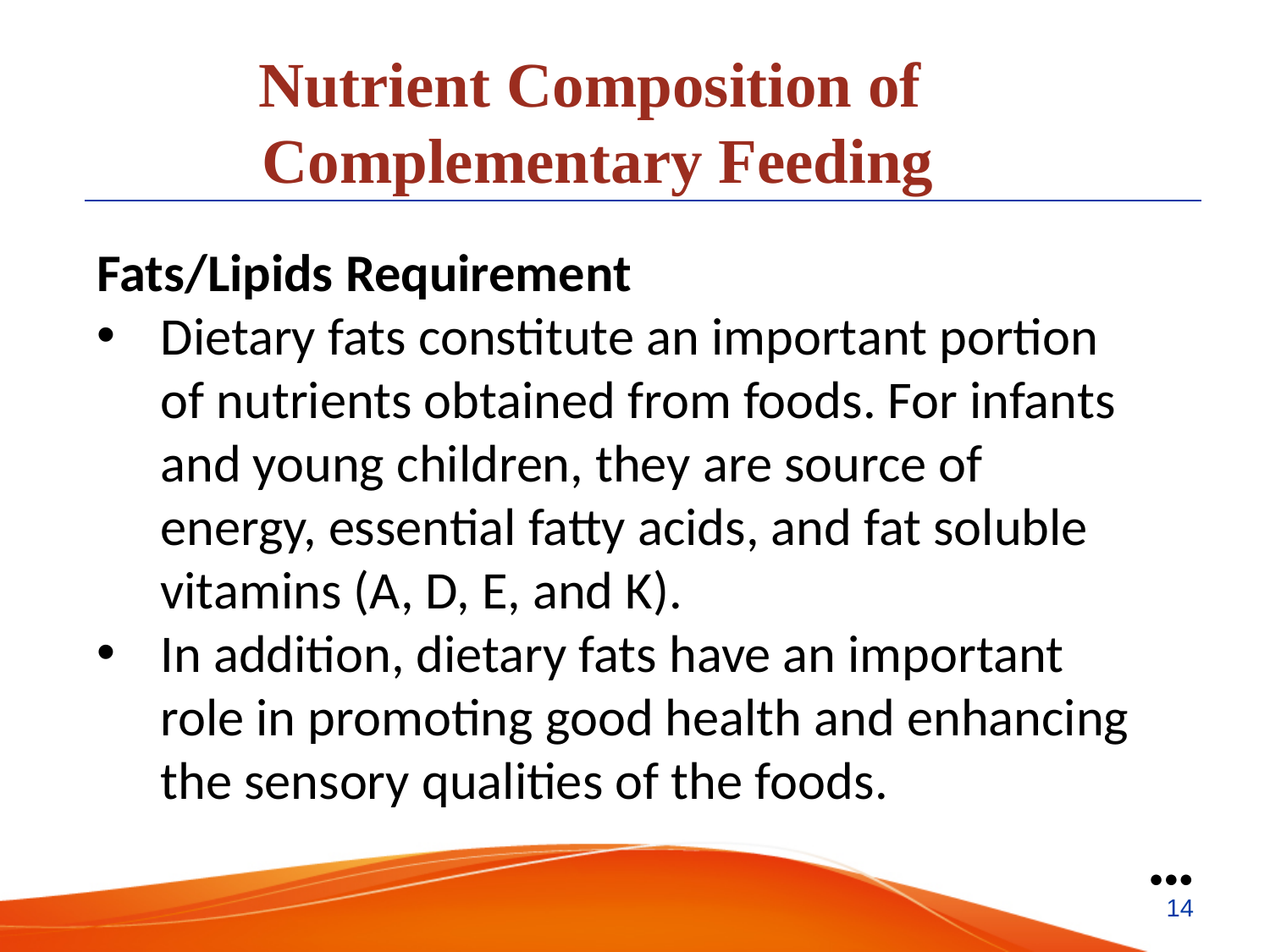

Nutrient Composition of
Complementary Feeding
Fats/Lipids Requirement
Dietary fats constitute an important portion of nutrients obtained from foods. For infants and young children, they are source of energy, essential fatty acids, and fat soluble vitamins (A, D, E, and K).
In addition, dietary fats have an important role in promoting good health and enhancing the sensory qualities of the foods.
●●●
14